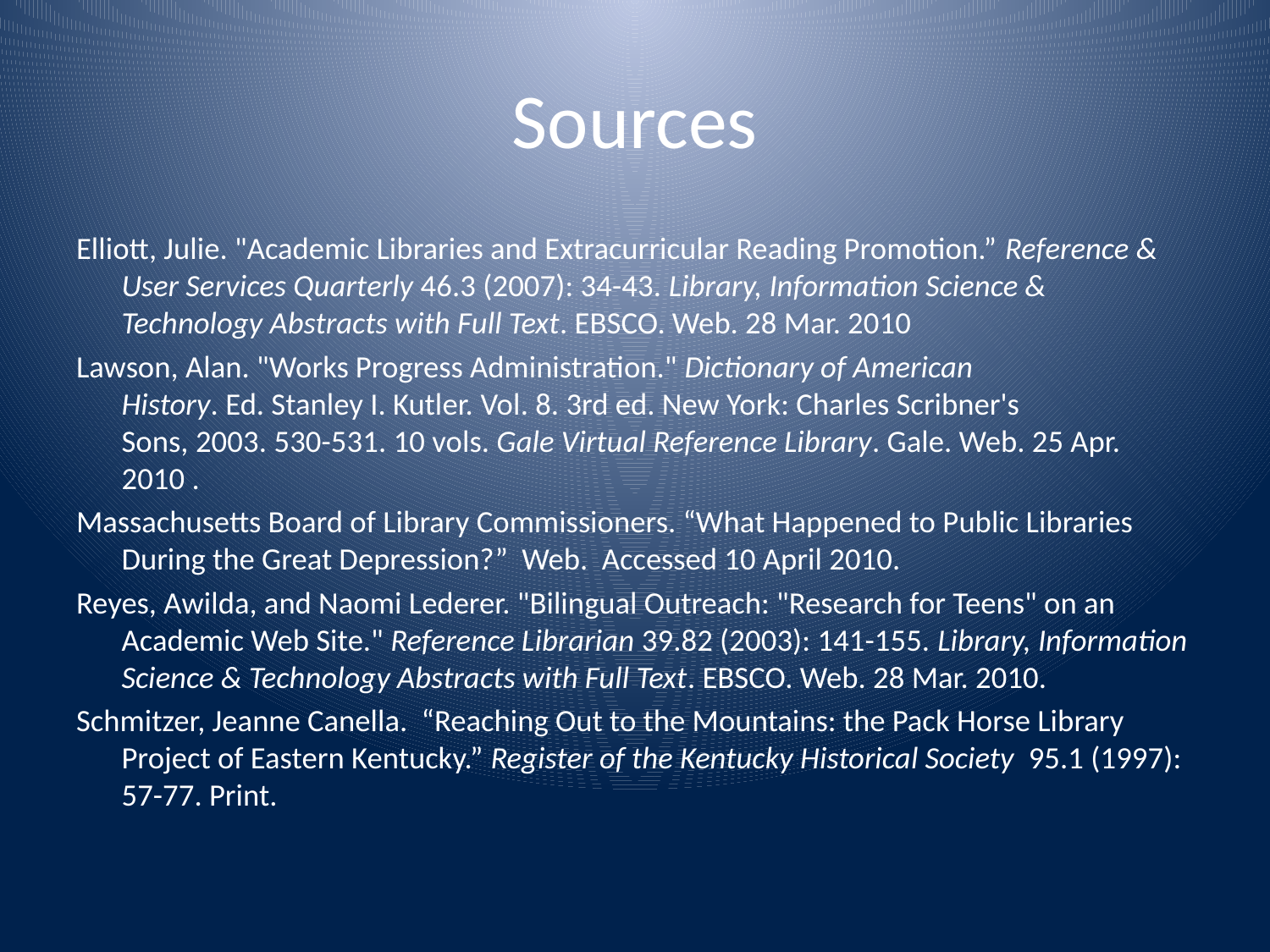

# Sources
Elliott, Julie. "Academic Libraries and Extracurricular Reading Promotion.” Reference & User Services Quarterly 46.3 (2007): 34-43. Library, Information Science & Technology Abstracts with Full Text. EBSCO. Web. 28 Mar. 2010
Lawson, Alan. "Works Progress Administration." Dictionary of American History. Ed. Stanley I. Kutler. Vol. 8. 3rd ed. New York: Charles Scribner's Sons, 2003. 530-531. 10 vols. Gale Virtual Reference Library. Gale. Web. 25 Apr. 2010 .
Massachusetts Board of Library Commissioners. “What Happened to Public Libraries During the Great Depression?”  Web.  Accessed 10 April 2010.
Reyes, Awilda, and Naomi Lederer. "Bilingual Outreach: "Research for Teens" on an Academic Web Site." Reference Librarian 39.82 (2003): 141-155. Library, Information Science & Technology Abstracts with Full Text. EBSCO. Web. 28 Mar. 2010.
Schmitzer, Jeanne Canella.  “Reaching Out to the Mountains: the Pack Horse Library Project of Eastern Kentucky.” Register of the Kentucky Historical Society  95.1 (1997): 57-77. Print.